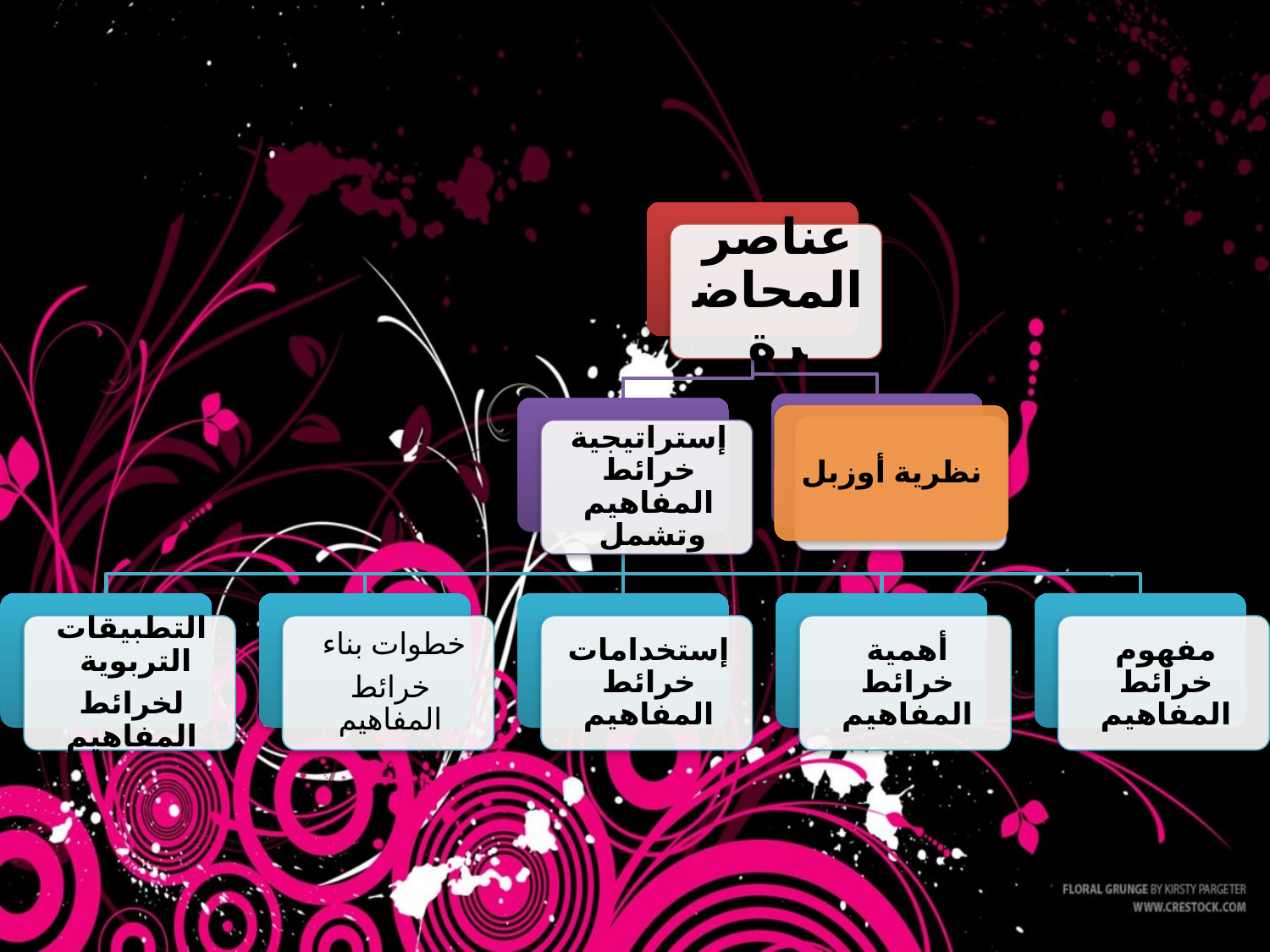

عناصر المحاضرة
إستراتيجية خرائط المفاهيم وتشمل
التطبيقات التربوية
لخرائط المفاهيم
خطوات بناء
خرائط المفاهيم
إستخدامات خرائط المفاهيم
أهمية خرائط المفاهيم
مفهوم خرائط المفاهيم

نظرية أوزبل